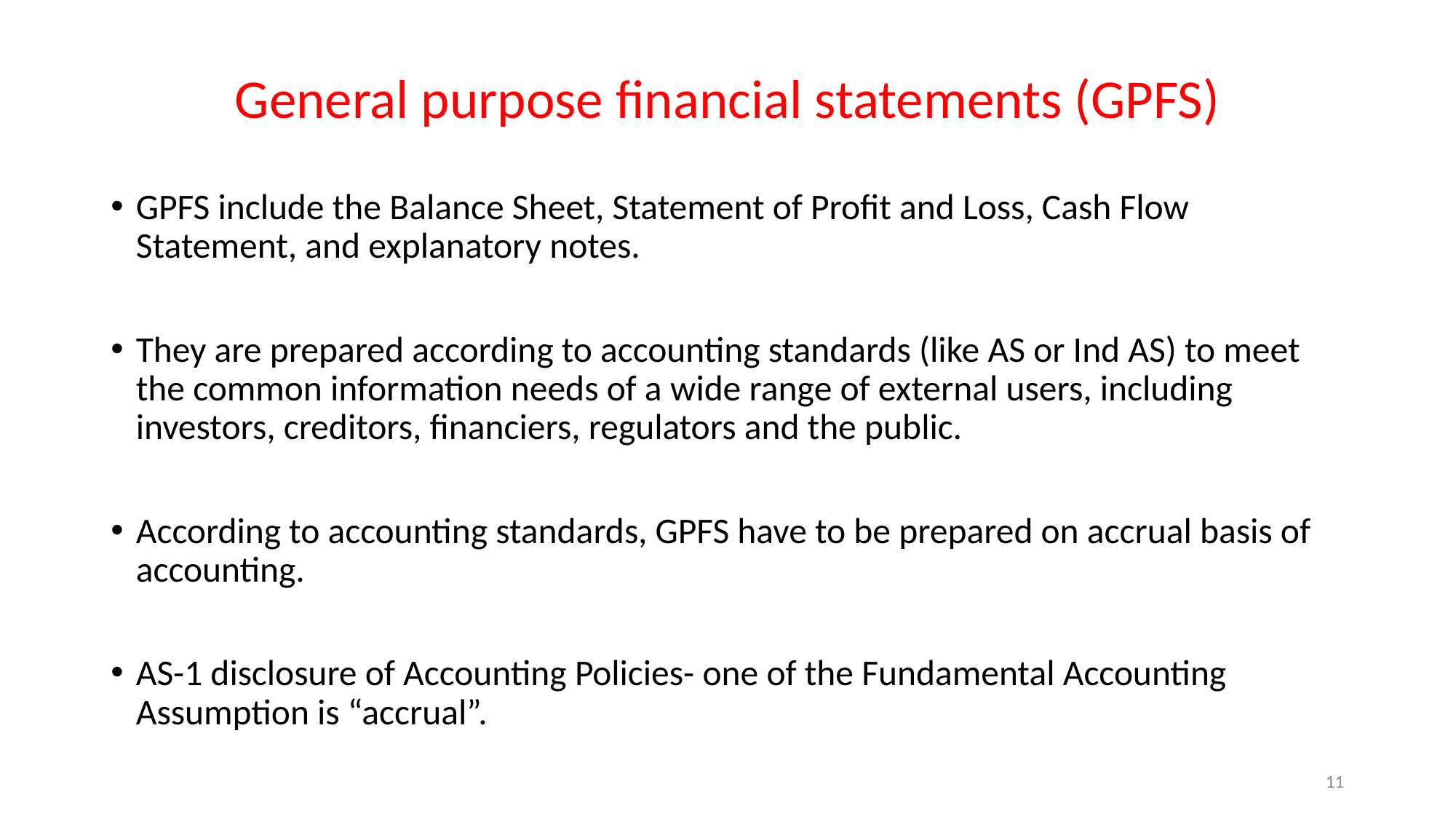

# General purpose financial statements (GPFS)
GPFS include the Balance Sheet, Statement of Profit and Loss, Cash Flow Statement, and explanatory notes.

They are prepared according to accounting standards (like AS or Ind AS) to meet the common information needs of a wide range of external users, including  investors, creditors, financiers, regulators and the public.

According to accounting standards, GPFS have to be prepared on accrual basis of accounting.

AS-1 disclosure of Accounting Policies- one of the Fundamental Accounting Assumption is “accrual”.

11